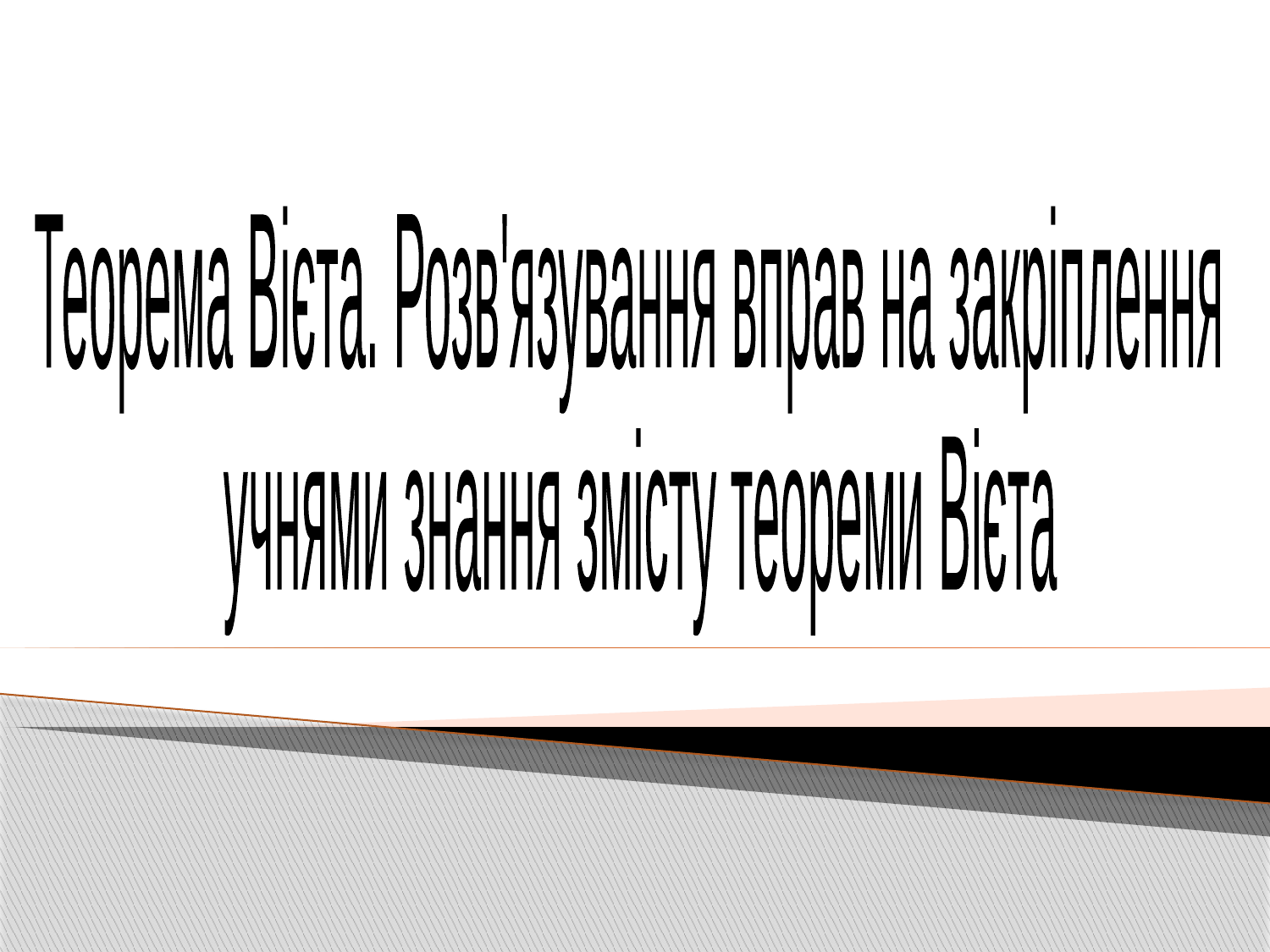

Теорема Вієта. Розв'язування вправ на закріплення
 учнями знання змісту теореми Вієта